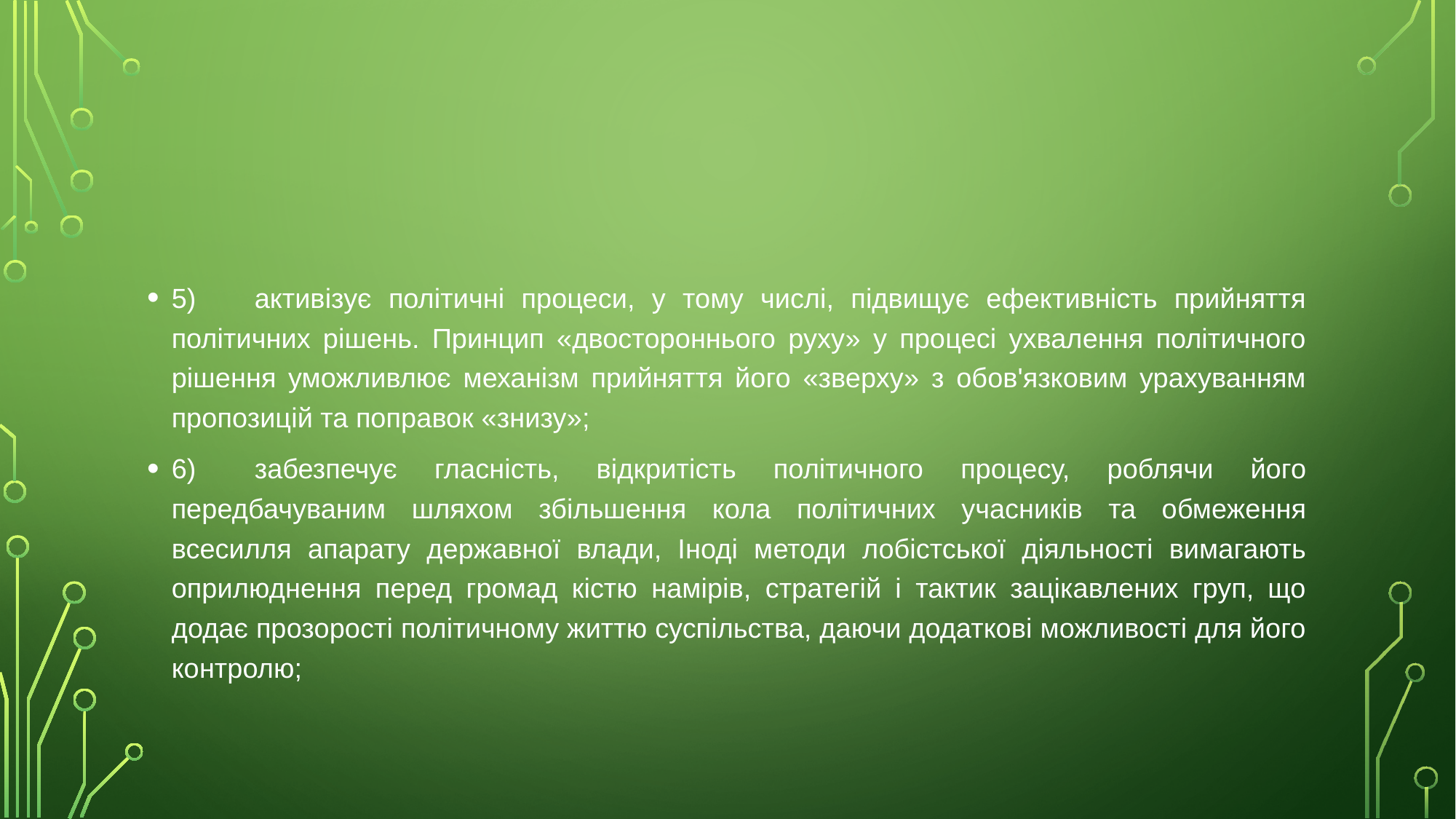

#
5)	активізує політичні процеси, у тому числі, підвищує ефективність прийняття політичних рішень. Принцип «двостороннього руху» у процесі ухвалення політичного рішення уможливлює механізм прийняття його «зверху» з обов'язковим урахуванням пропозицій та поправок «знизу»;
6)	забезпечує гласність, відкритість політичного процесу, роблячи його передбачуваним шляхом збільшення кола політичних учасників та обмеження всесилля апарату державної влади, Іноді методи лобістської діяльності вимагають оприлюднення перед громад кістю намірів, стратегій і тактик зацікавлених груп, що додає прозорості політичному життю суспільства, даючи додаткові можливості для його контролю;